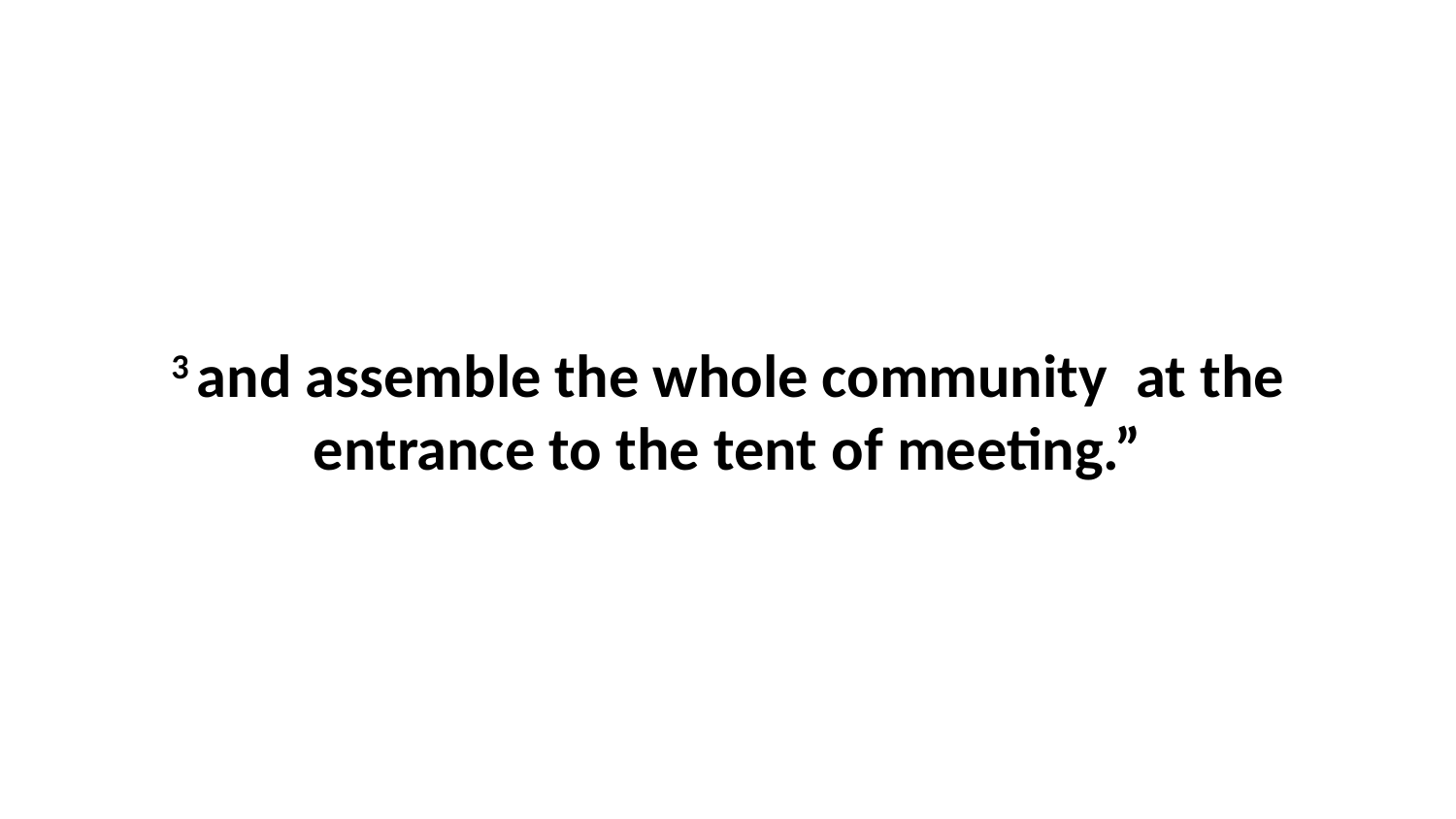

3 and assemble the whole community  at the entrance to the tent of meeting.”